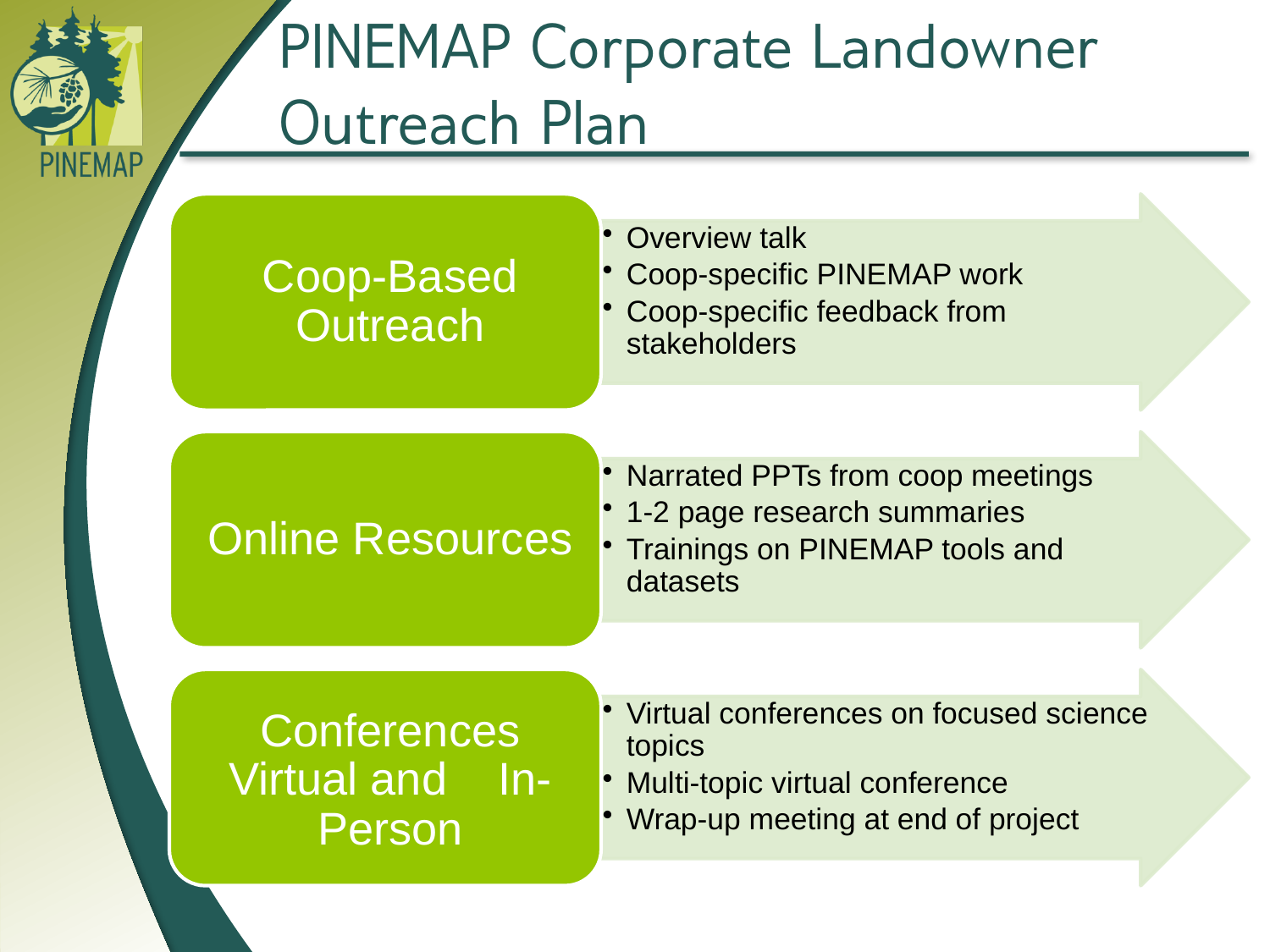

# PINEMAP Corporate Landowner Outreach Plan
Overview talk
Coop-specific PINEMAP work
Coop-specific feedback from stakeholders
Coop-Based Outreach
Narrated PPTs from coop meetings
1-2 page research summaries
Trainings on PINEMAP tools and datasets
Online Resources
Virtual conferences on focused science topics
Multi-topic virtual conference
Wrap-up meeting at end of project
Conferences
Virtual and    In-Person